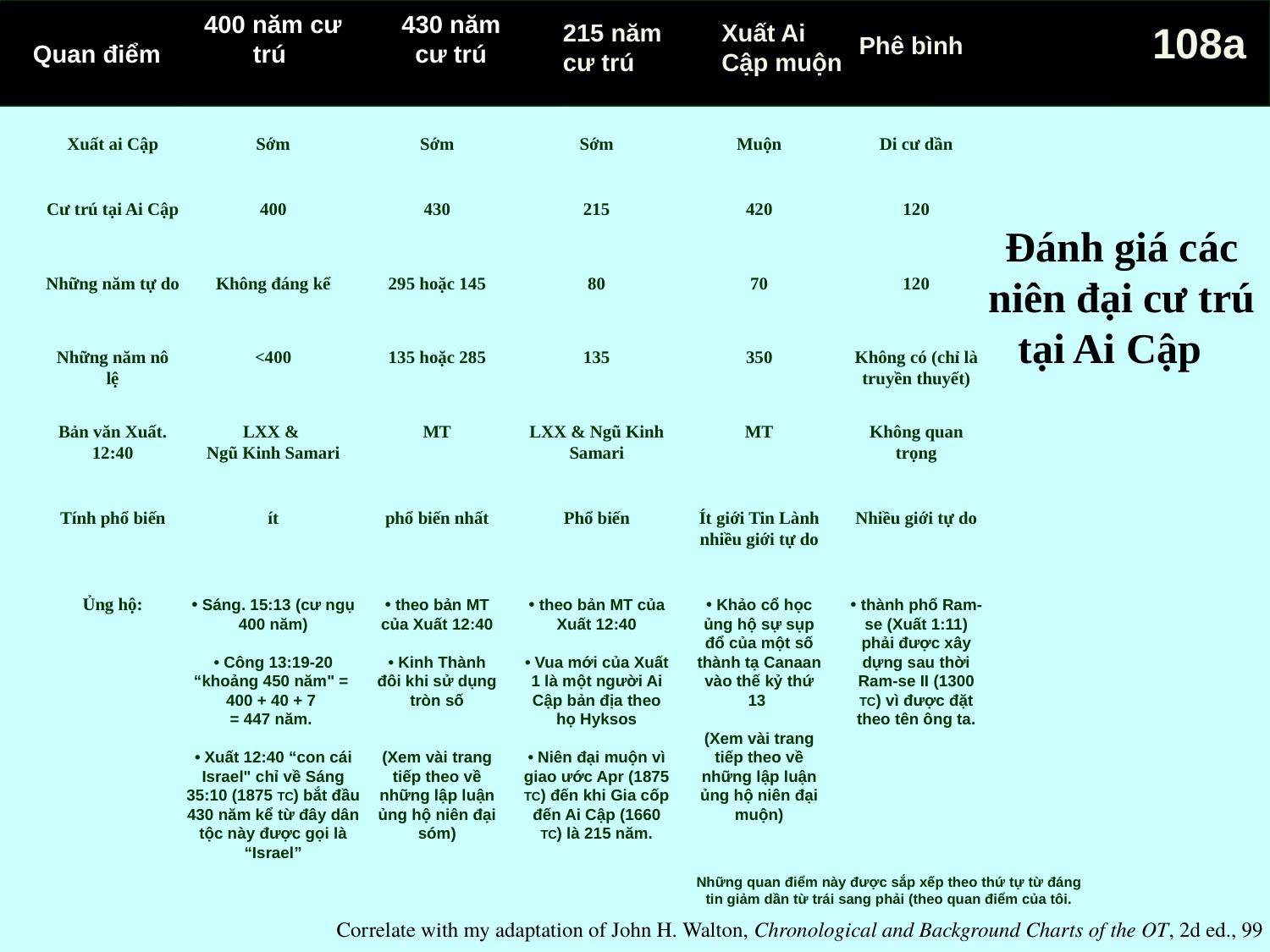

Quan điểm
 400 năm cư trú

430 năm cư trú

CRITICAL
108a
215 năm cư trú
Xuất Ai Cập muộn
Phê bình

Xuất ai Cập

Sớm

Sớm

Sớm

Muộn

Di cư dần

# Đánh giá các niên đại cư trú tại Ai Cập
Cư trú tại Ai Cập

400

430

215

420

120

Những năm tự do

Không đáng kể

295 hoặc 145

80

70

120

Những năm nô lệ

<400

135 hoặc 285

135

350

Không có (chỉ là truyền thuyết)

Bản văn Xuất. 12:40

LXX &
Ngũ Kinh Samari

MT

LXX & Ngũ Kinh Samari

MT

Không quan trọng

Tính phổ biến

ít

phổ biến nhất

Phổ biến

Ít giới Tin Lành nhiều giới tự do

Nhiều giới tự do

Ủng hộ:

• Sáng. 15:13 (cư ngụ 400 năm)

• Công 13:19-20 “khoảng 450 năm" =
400 + 40 + 7
= 447 năm.

• Xuất 12:40 “con cái Israel" chỉ về Sáng 35:10 (1875 TC) bắt đầu 430 năm kể từ đây dân tộc này được gọi là “Israel”

• theo bản MT của Xuất 12:40

• Kinh Thành đôi khi sử dụng tròn số

(Xem vài trang tiếp theo về những lập luận ủng hộ niên đại sóm)

• theo bản MT của Xuất 12:40

• Vua mới của Xuất 1 là một người Ai Cập bản địa theo họ Hyksos

• Niên đại muộn vì giao ước Apr (1875 TC) đến khi Gia cốp đến Ai Cập (1660 TC) là 215 năm.

• Khảo cổ học ủng hộ sự sụp đổ của một số thành tạ Canaan vào thế kỷ thứ 13

(Xem vài trang tiếp theo về những lập luận ủng hộ niên đại muộn)

• thành phố Ram-se (Xuất 1:11) phải được xây dựng sau thời Ram-se II (1300 TC) vì được đặt theo tên ông ta.

Những quan điểm này được sắp xếp theo thứ tự từ đáng tin giảm dần từ trái sang phải (theo quan điểm của tôi.
Correlate with my adaptation of John H. Walton, Chronological and Background Charts of the OT, 2d ed., 99